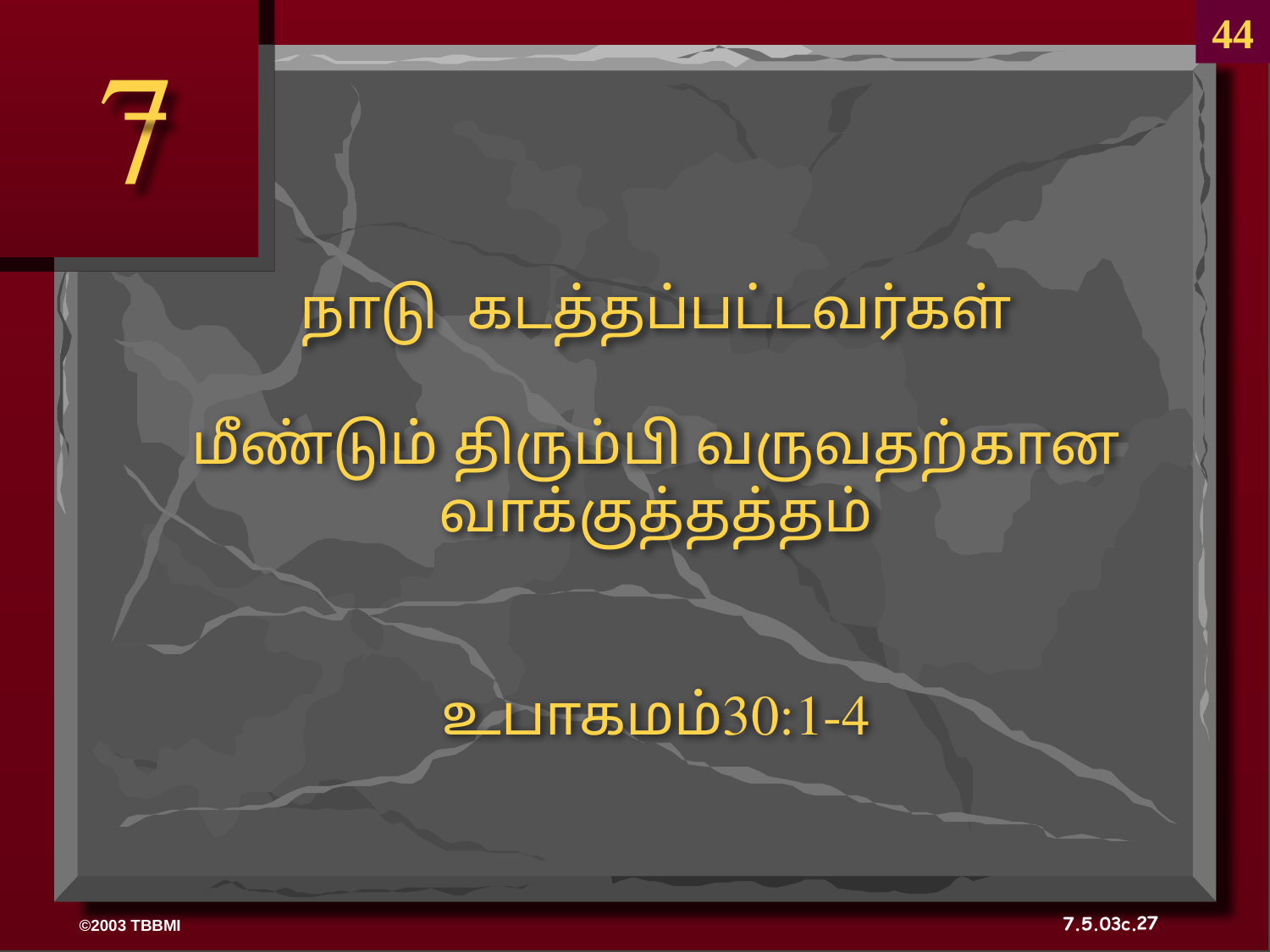

44
EXILE & RETURN PROMISED

7

நாடு  கடத்தப்பட்டவர்கள்
மீண்டும் திரும்பி வருவதற்கான வாக்குத்தத்தம்
உபாகமம்30:1-4
27